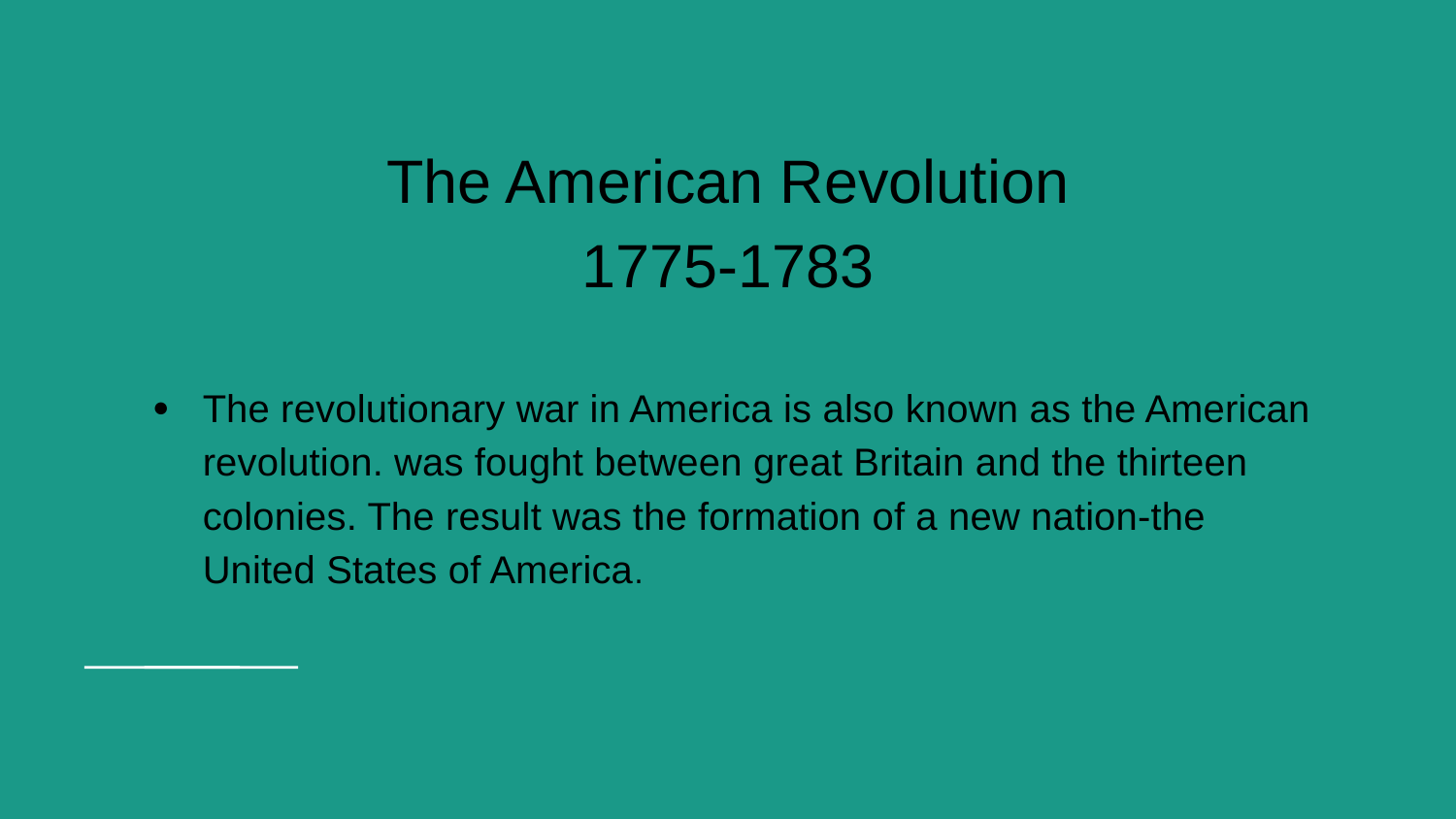

# The American Revolution
1775-1783

The revolutionary war in America is also known as the American revolution. was fought between great Britain and the thirteen colonies. The result was the formation of a new nation-the United States of America.